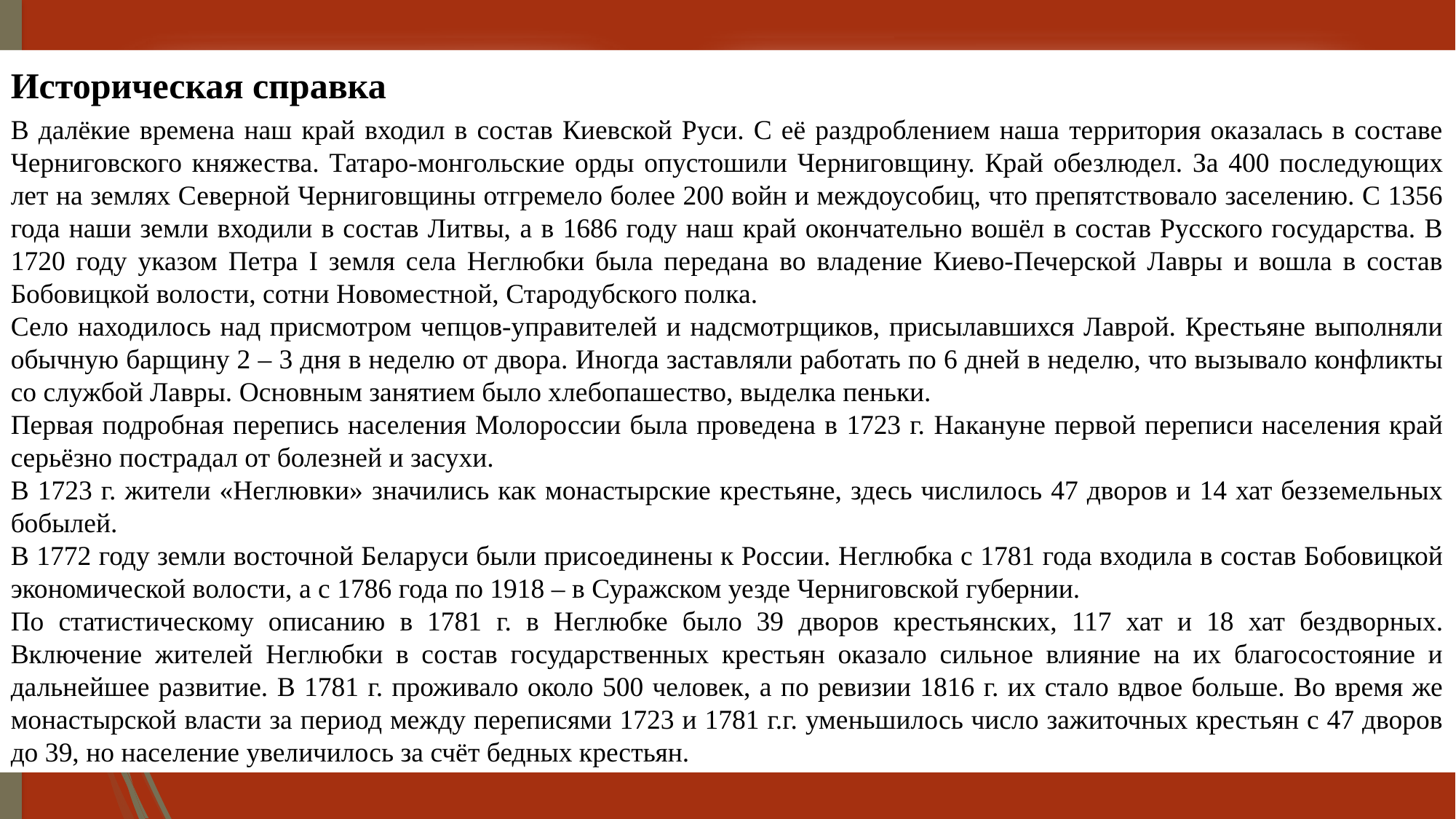

Историческая справка
В далёкие времена наш край входил в состав Киевской Руси. С её раздроблением наша территория оказалась в составе Черниговского княжества. Татаро-монгольские орды опустошили Черниговщину. Край обезлюдел. За 400 последующих лет на землях Северной Черниговщины отгремело более 200 войн и междоусобиц, что препятствовало заселению. С 1356 года наши земли входили в состав Литвы, а в 1686 году наш край окончательно вошёл в состав Русского государства. В 1720 году указом Петра I земля села Неглюбки была передана во владение Киево-Печерской Лавры и вошла в состав Бобовицкой волости, сотни Новоместной, Стародубского полка.
Село находилось над присмотром чепцов-управителей и надсмотрщиков, присылавшихся Лаврой. Крестьяне выполняли обычную барщину 2 – 3 дня в неделю от двора. Иногда заставляли работать по 6 дней в неделю, что вызывало конфликты со службой Лавры. Основным занятием было хлебопашество, выделка пеньки.
Первая подробная перепись населения Молороссии была проведена в 1723 г. Накануне первой переписи населения край серьёзно пострадал от болезней и засухи.
В 1723 г. жители «Неглювки» значились как монастырские крестьяне, здесь числилось 47 дворов и 14 хат безземельных бобылей.
В 1772 году земли восточной Беларуси были присоединены к России. Неглюбка с 1781 года входила в состав Бобовицкой экономической волости, а с 1786 года по 1918 – в Суражском уезде Черниговской губернии.
По статистическому описанию в 1781 г. в Неглюбке было 39 дворов крестьянских, 117 хат и 18 хат бездворных. Включение жителей Неглюбки в состав государственных крестьян оказало сильное влияние на их благосостояние и дальнейшее развитие. В 1781 г. проживало около 500 человек, а по ревизии 1816 г. их стало вдвое больше. Во время же монастырской власти за период между переписями 1723 и 1781 г.г. уменьшилось число зажиточных крестьян с 47 дворов до 39, но население увеличилось за счёт бедных крестьян.